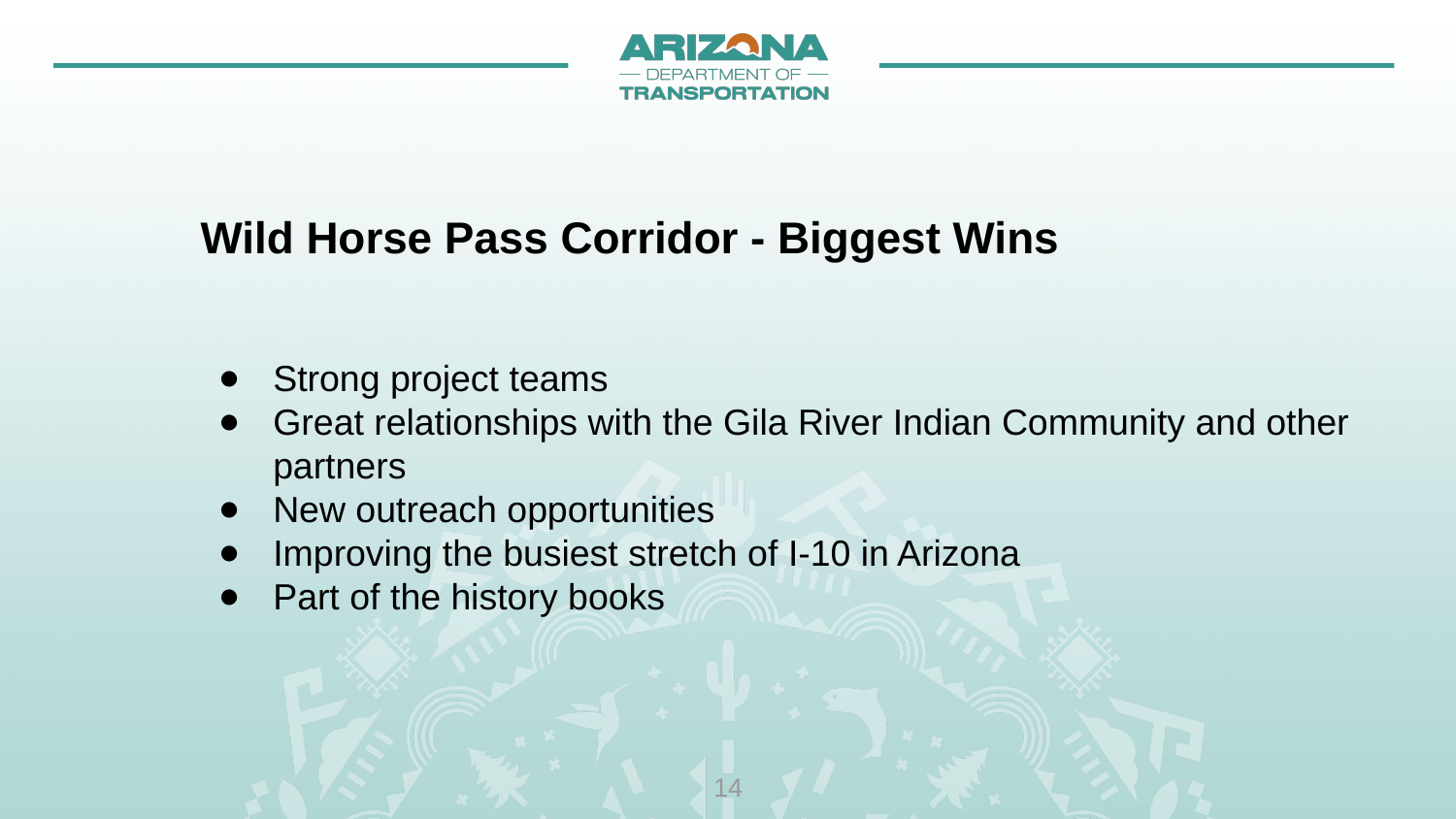

# Wild Horse Pass Corridor - Biggest Wins
Strong project teams
Great relationships with the Gila River Indian Community and other partners
New outreach opportunities
Improving the busiest stretch of I-10 in Arizona
Part of the history books
14